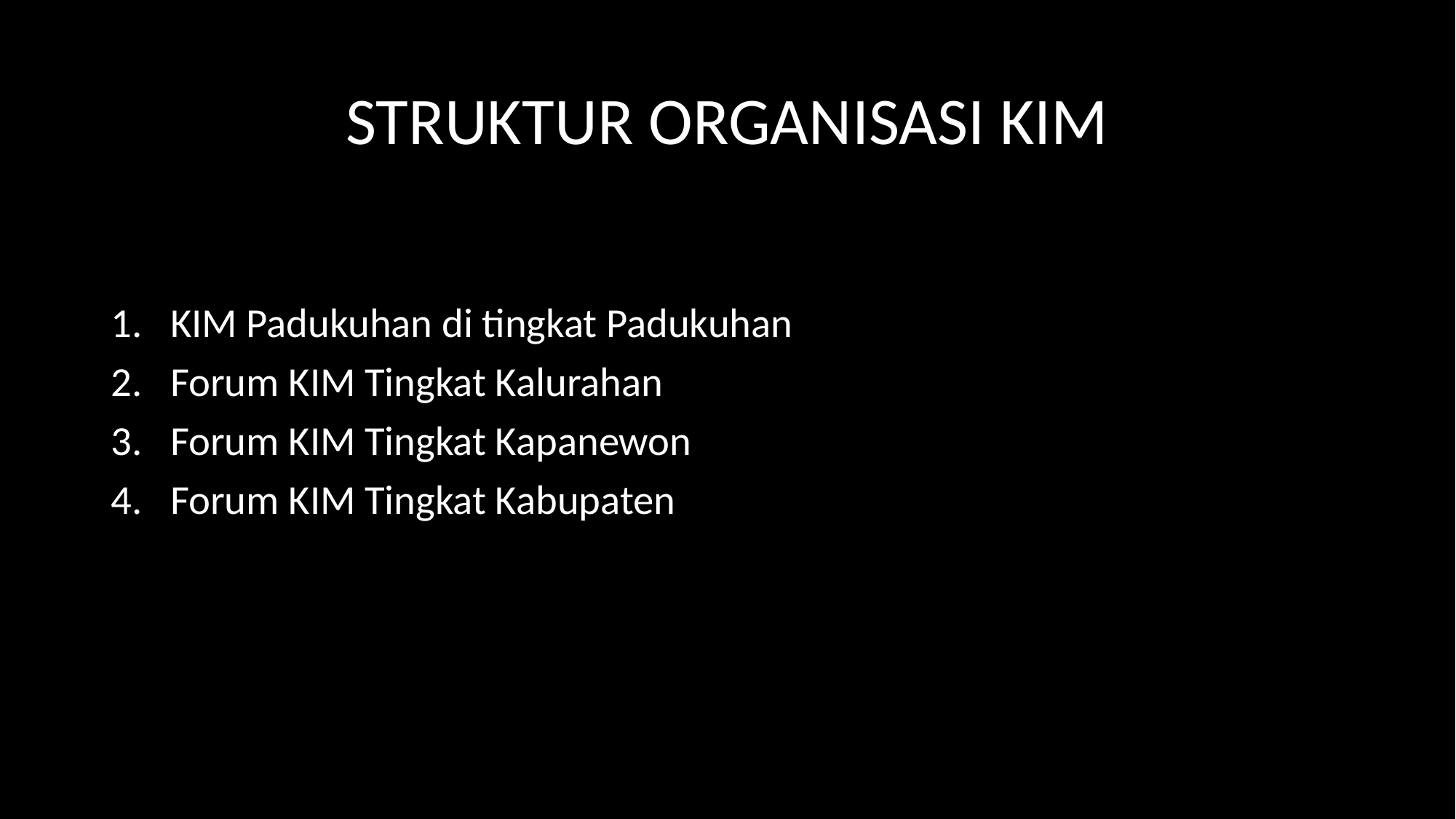

# STRUKTUR ORGANISASI KIM
KIM Padukuhan di tingkat Padukuhan
Forum KIM Tingkat Kalurahan
Forum KIM Tingkat Kapanewon
Forum KIM Tingkat Kabupaten